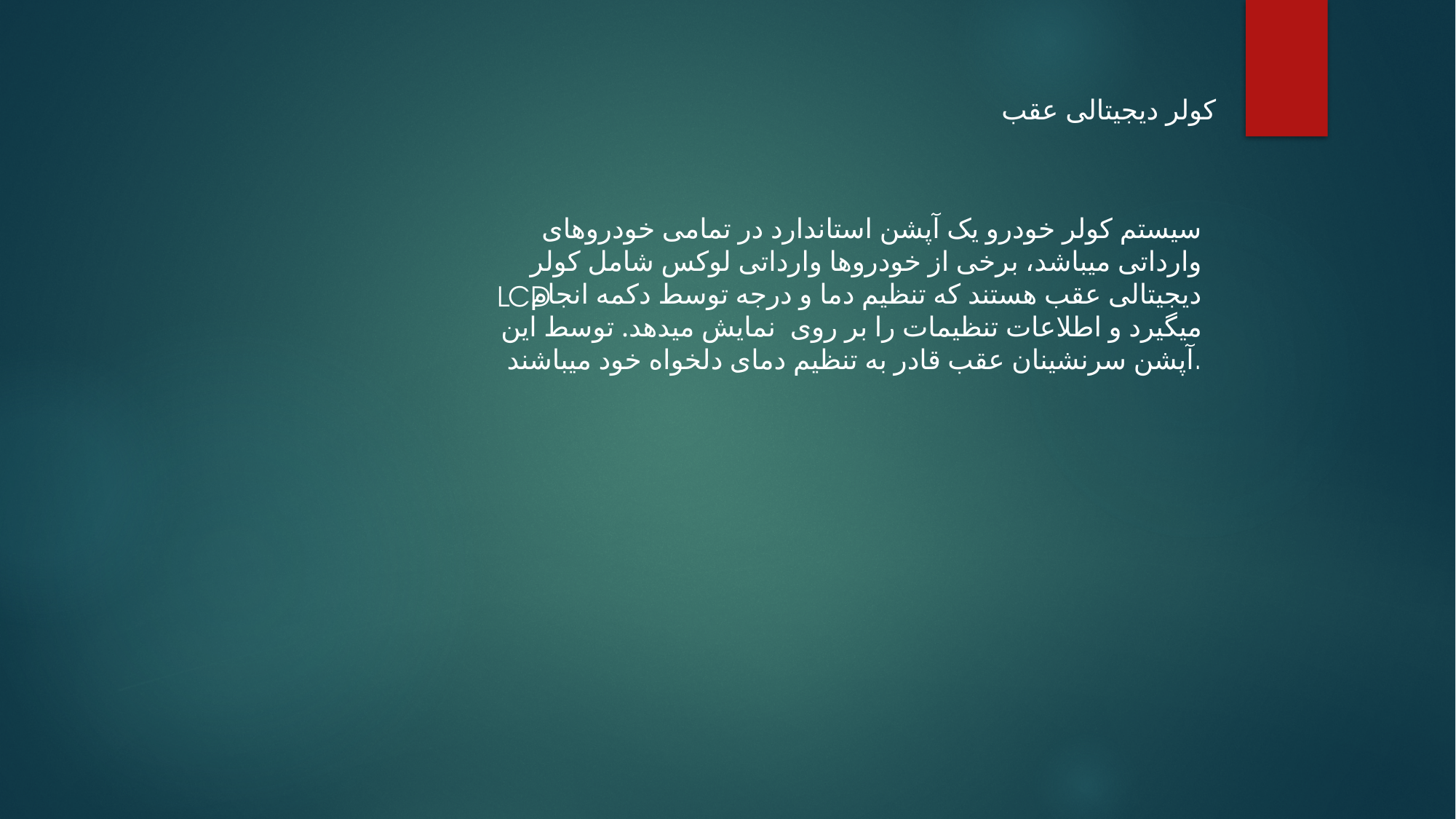

کولر دیجیتالی عقب
سیستم کولر خودرو یک آپشن استاندارد در تمامی خودروهای وارداتی میباشد، برخی از خودروها وارداتی لوکس شامل کولر دیجیتالی عقب هستند که تنظیم دما و درجه توسط دکمه انجام میگیرد و اطلاعات تنظیمات را بر روی  نمایش میدهد. توسط این آپشن سرنشینان عقب قادر به تنظیم دمای دلخواه خود میباشند.
LCD